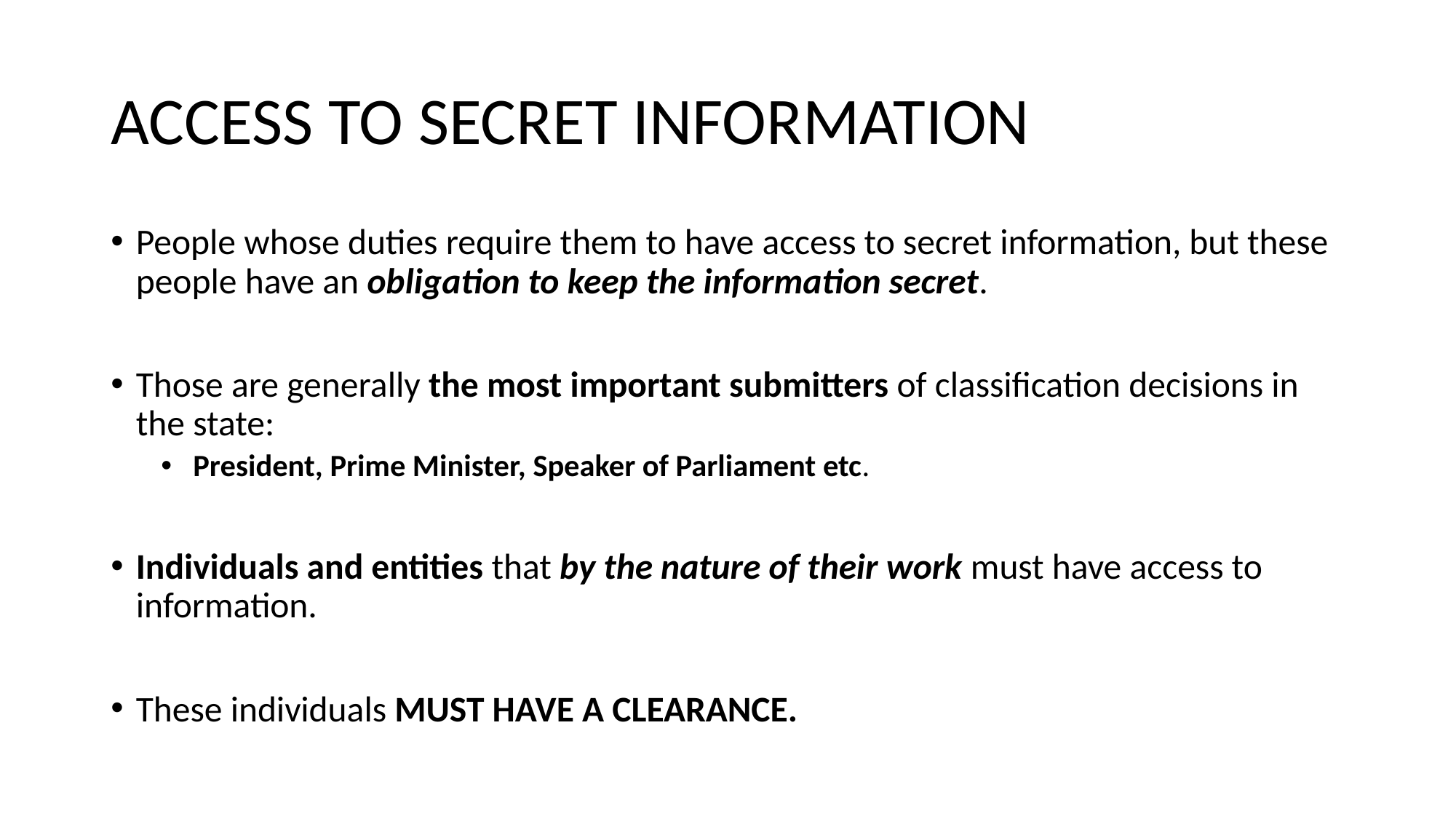

# ACCESS TO SECRET INFORMATION
People whose duties require them to have access to secret information, but these people have an obligation to keep the information secret.

Those are generally the most important submitters of classification decisions in the state:
 President, Prime Minister, Speaker of Parliament etc.

Individuals and entities that by the nature of their work must have access to information.

These individuals MUST HAVE A CLEARANCE.